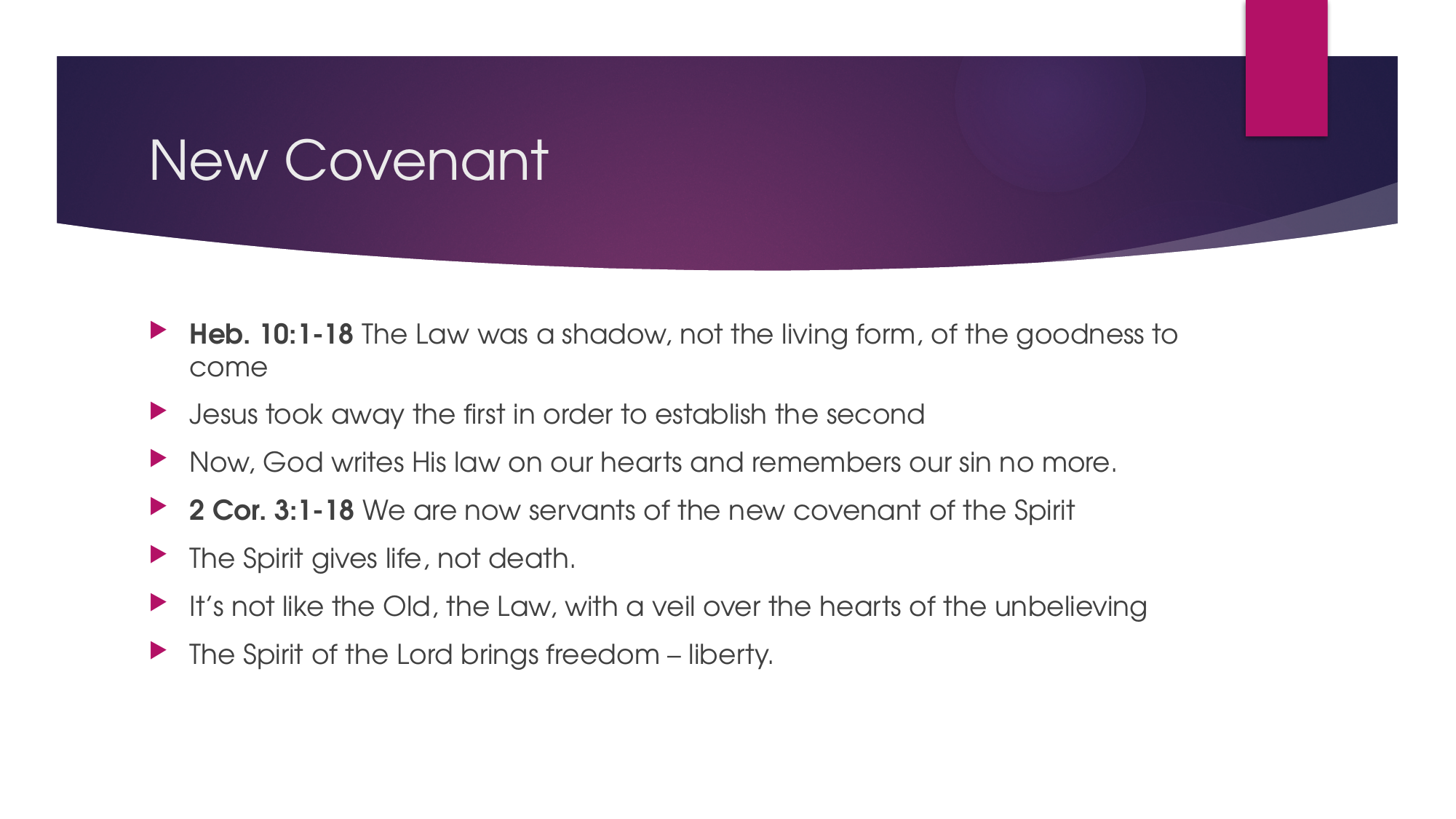

# New Covenant
Heb. 10:1-18 The Law was a shadow, not the living form, of the goodness to come
Jesus took away the first in order to establish the second
Now, God writes His law on our hearts and remembers our sin no more.
2 Cor. 3:1-18 We are now servants of the new covenant of the Spirit
The Spirit gives life, not death.
It’s not like the Old, the Law, with a veil over the hearts of the unbelieving
The Spirit of the Lord brings freedom – liberty.